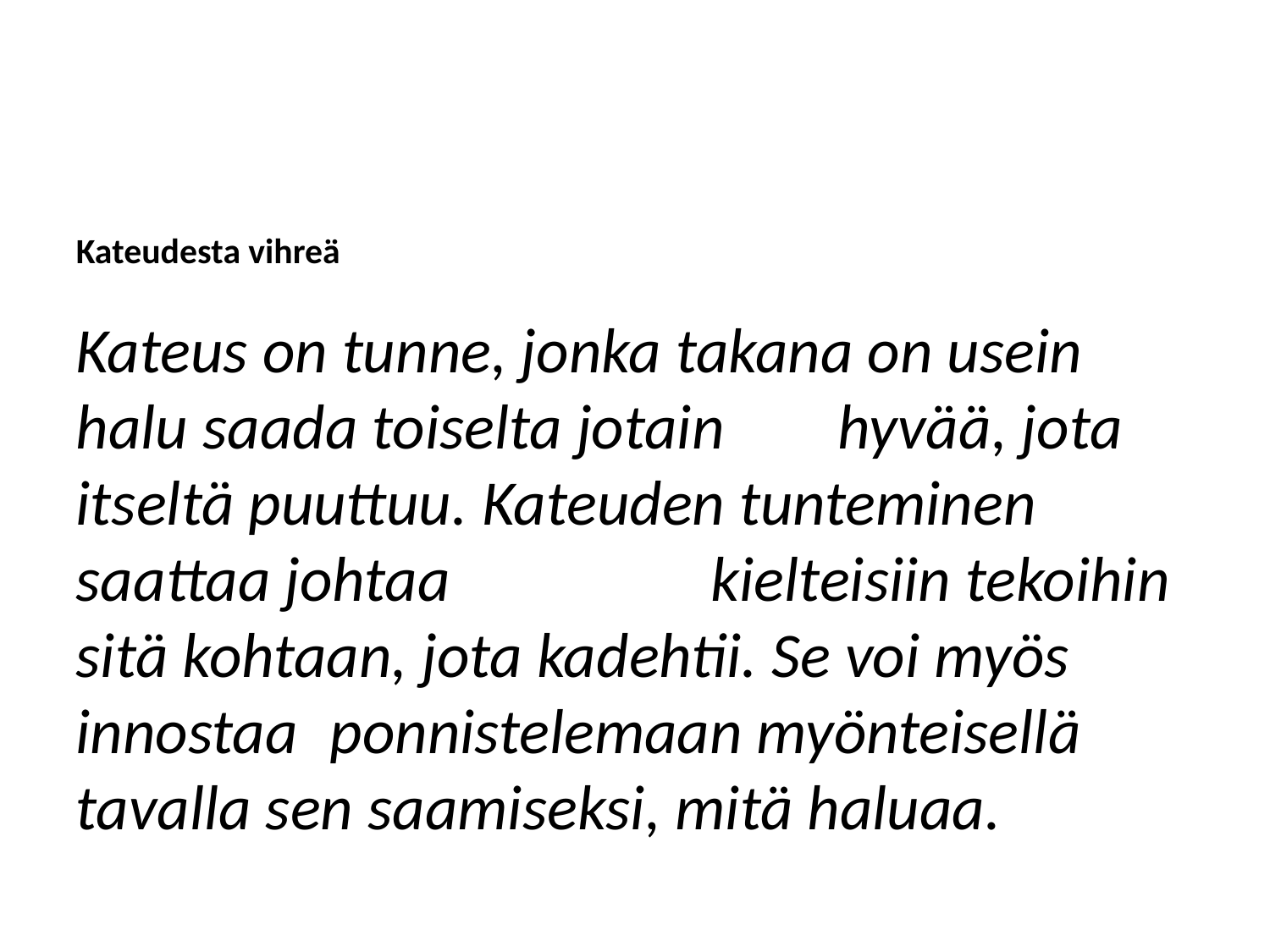

Kateudesta vihreä

Kateus on tunne, jonka takana on usein halu saada toiselta jotain 	hyvää, jota itseltä puuttuu. Kateuden tunteminen saattaa johtaa 		kielteisiin tekoihin sitä kohtaan, jota kadehtii. Se voi myös innostaa 	ponnistelemaan myönteisellä tavalla sen saamiseksi, mitä haluaa.